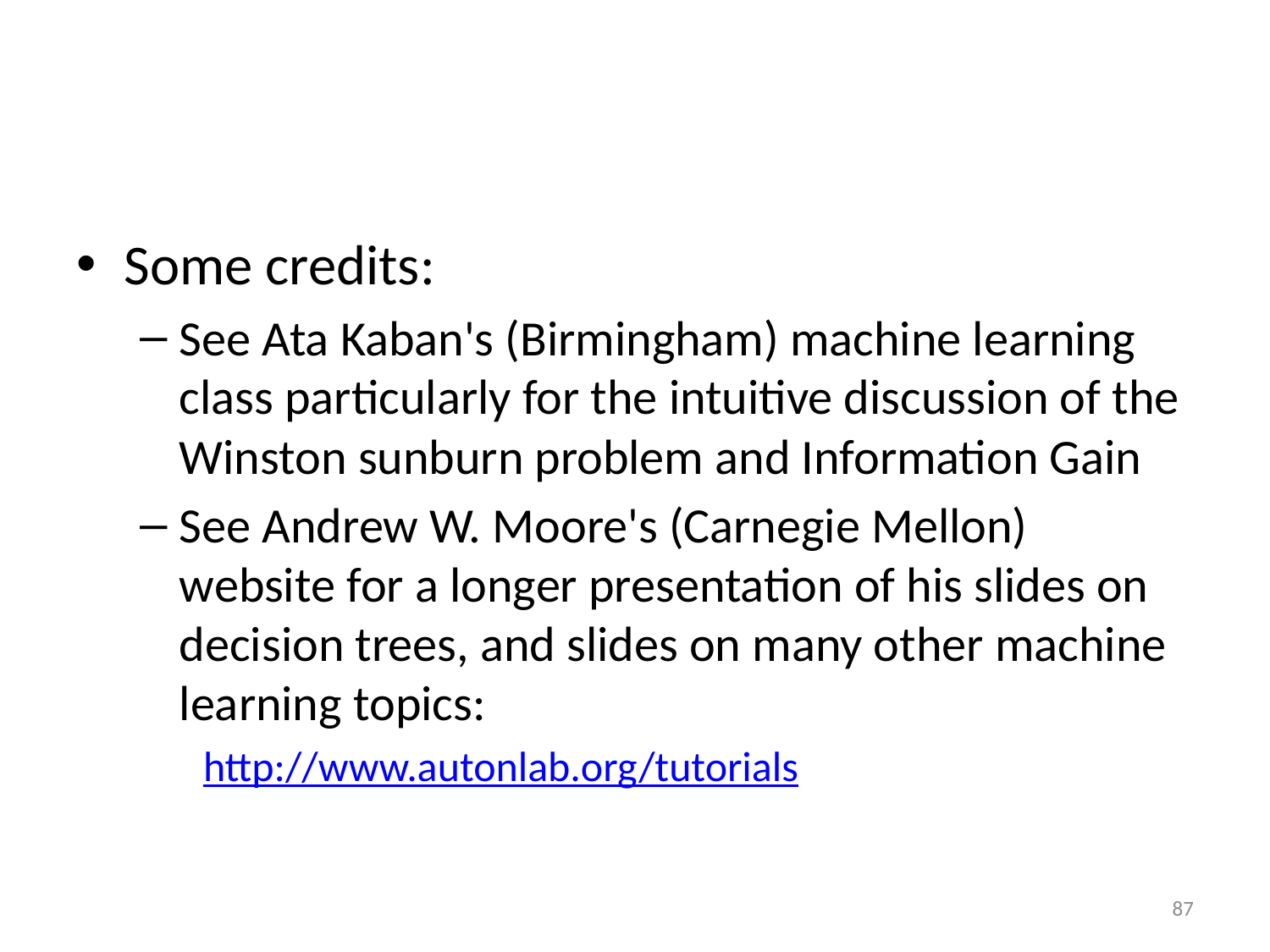

#
Some credits:
See Ata Kaban's (Birmingham) machine learning class particularly for the intuitive discussion of the Winston sunburn problem and Information Gain
See Andrew W. Moore's (Carnegie Mellon) website for a longer presentation of his slides on decision trees, and slides on many other machine learning topics:
http://www.autonlab.org/tutorials

87